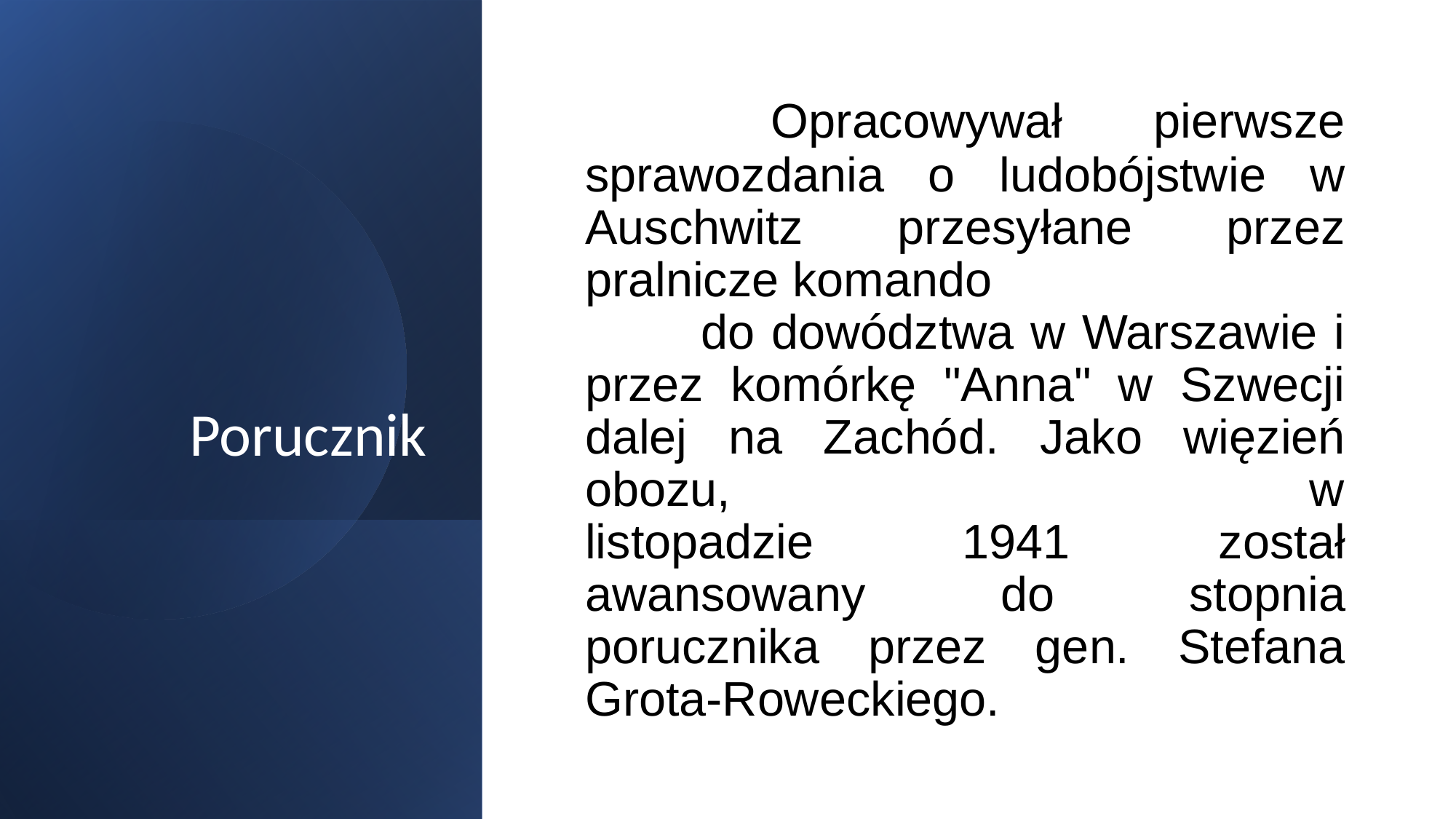

# Porucznik
  Opracowywał pierwsze sprawozdania o ludobójstwie w Auschwitz przesyłane przez pralnicze komando                                  do dowództwa w Warszawie i przez komórkę "Anna" w Szwecji dalej na Zachód. Jako więzień obozu,                            w listopadzie 1941 został awansowany do stopnia porucznika przez gen. Stefana Grota-Roweckiego.